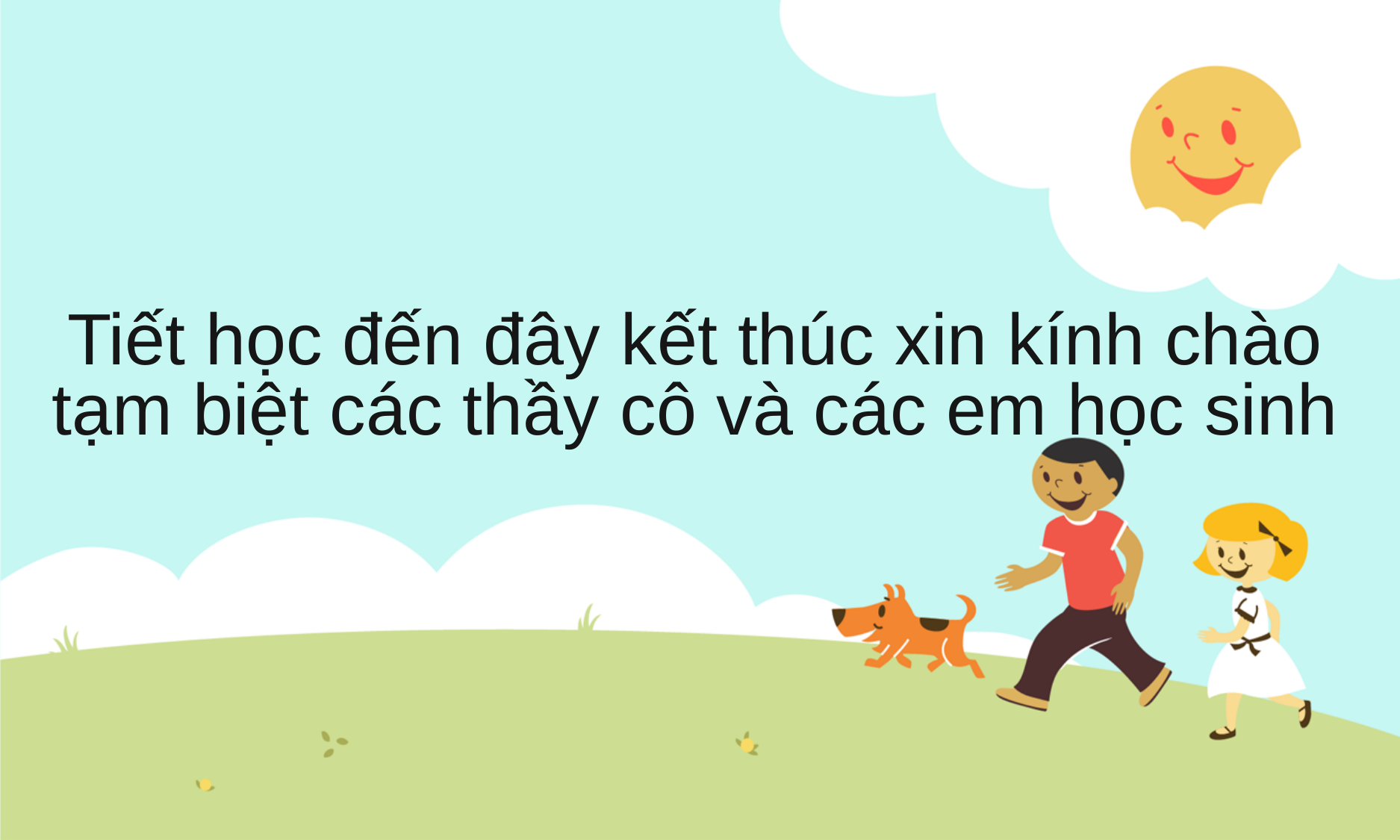

# Tiết học đến đây kết thúc xin kính chào tạm biệt các thầy cô và các em học sinh